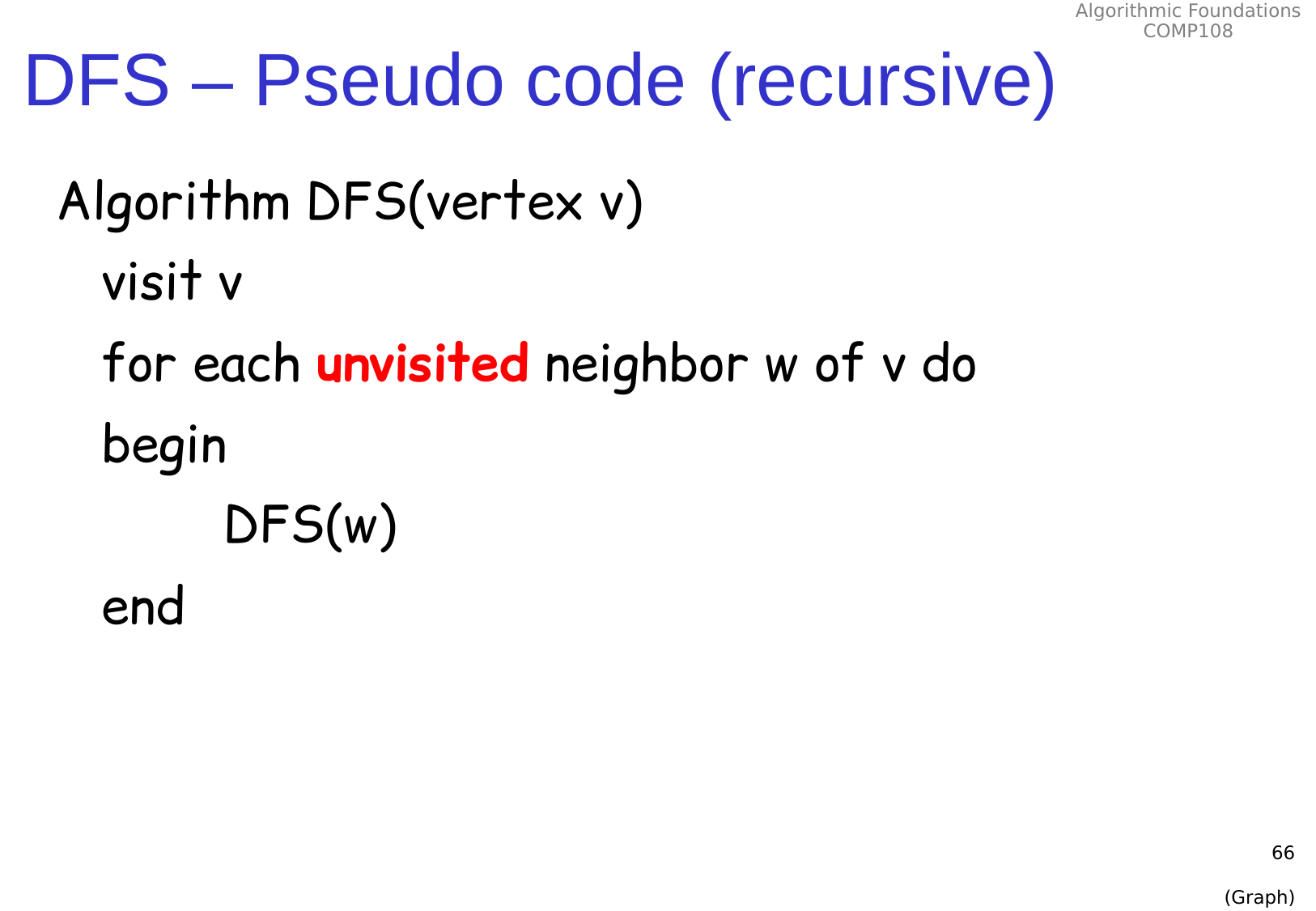

# DFS – Pseudo code (recursive)
Algorithm DFS(vertex v)
	visit v
	for each unvisited neighbor w of v do
	begin
		DFS(w)
	end

66

(Graph)